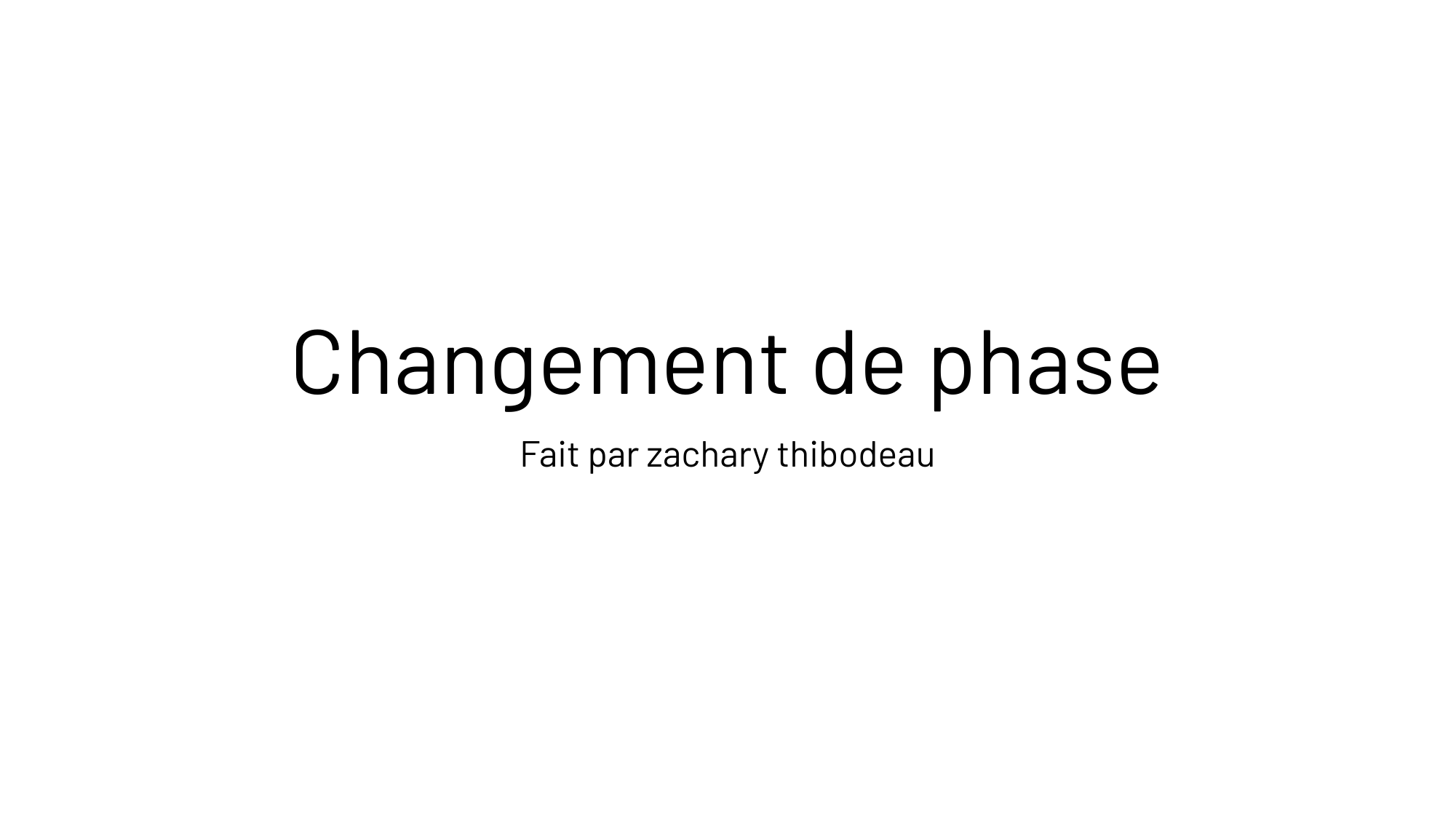

# Changement de phase
Fait par zachary thibodeau